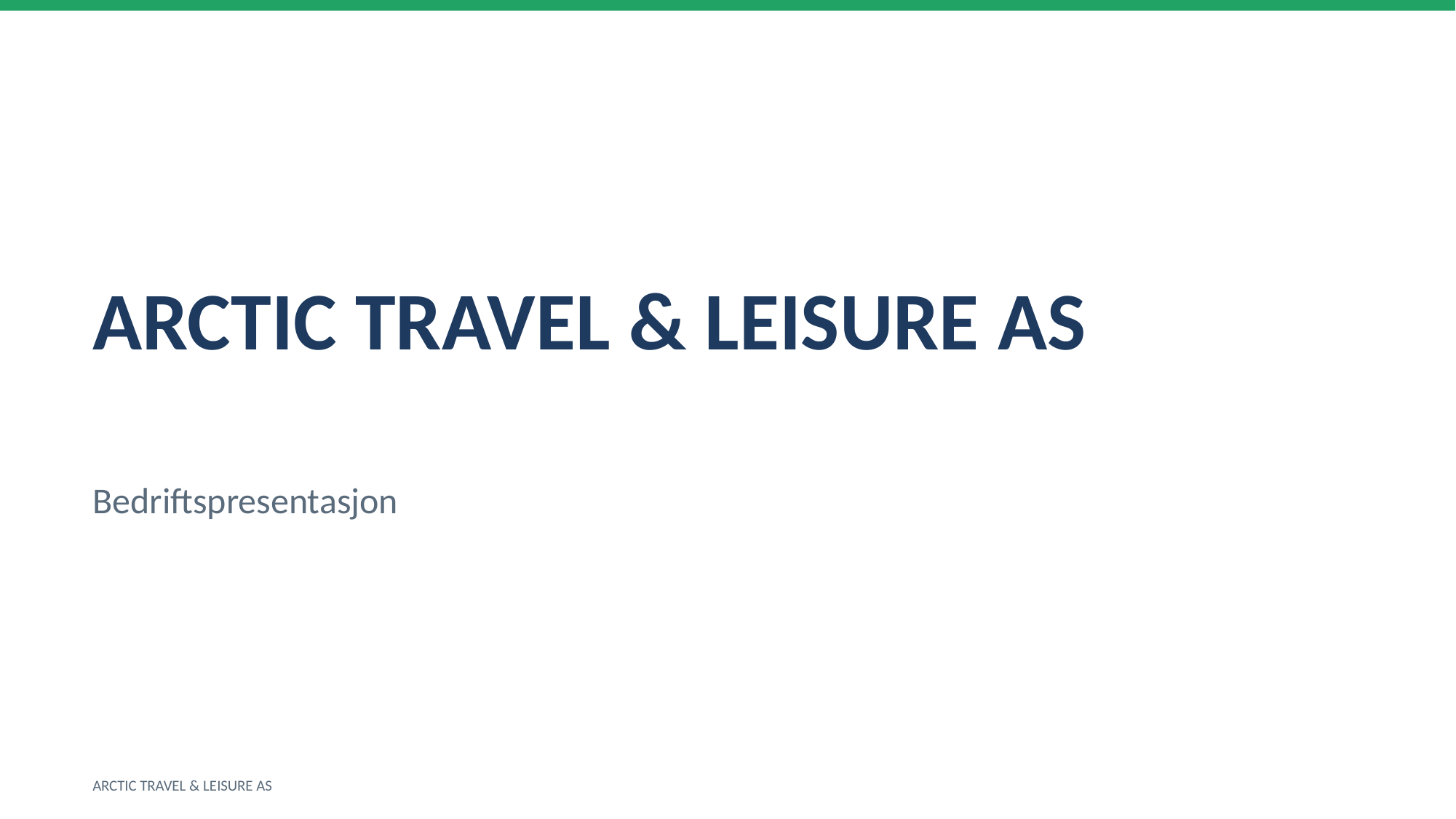

ARCTIC TRAVEL & LEISURE AS
Bedriftspresentasjon
ARCTIC TRAVEL & LEISURE AS